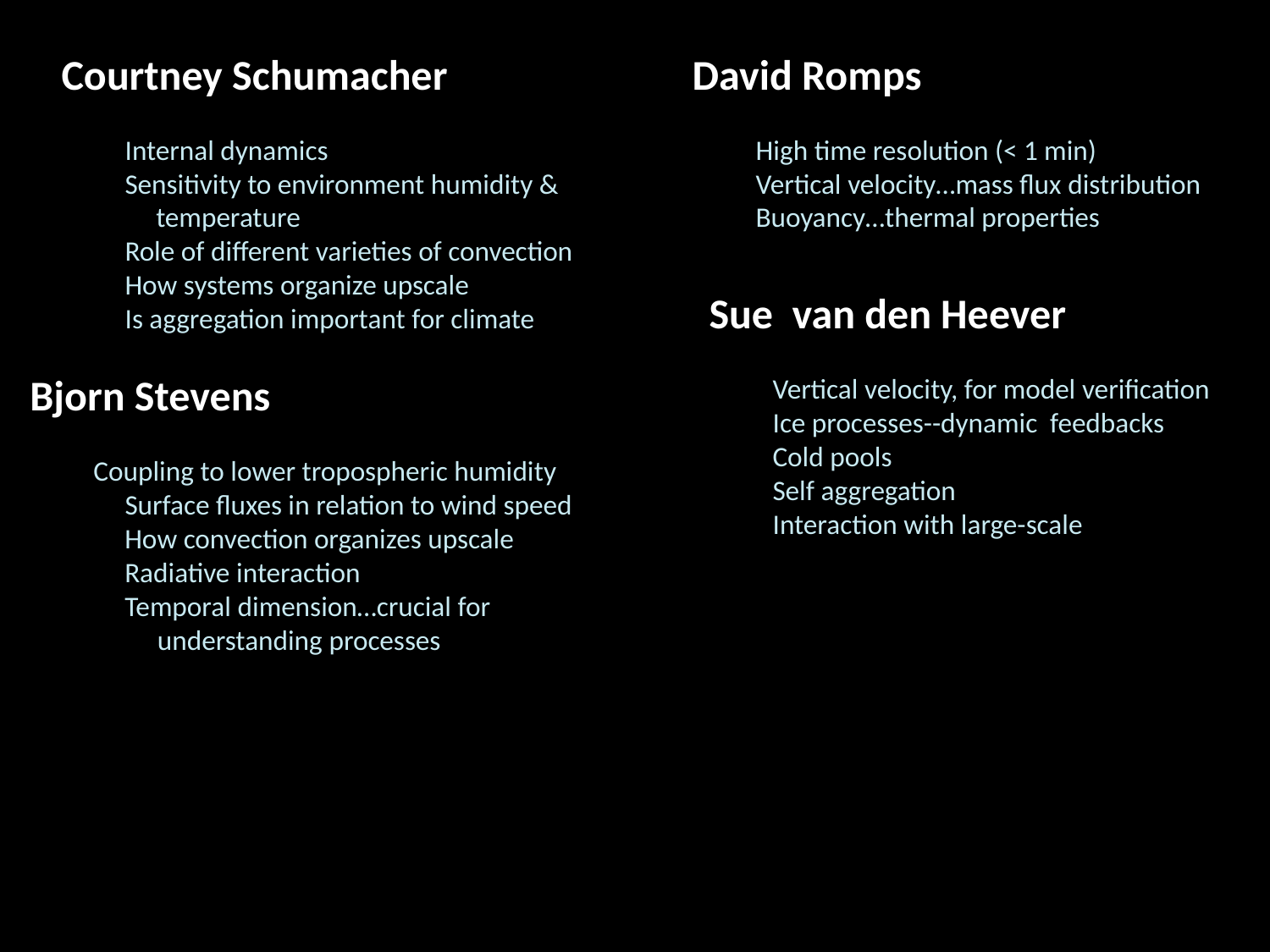

Courtney Schumacher

Internal dynamics
Sensitivity to environment humidity & temperature
Role of different varieties of convection
How systems organize upscale
Is aggregation important for climate

Bjorn Stevens

Coupling to lower tropospheric humidity
	Surface fluxes in relation to wind speed
How convection organizes upscale
Radiative interaction
Temporal dimension…crucial for understanding processes

David Romps

High time resolution (< 1 min)
Vertical velocity…mass flux distribution
Buoyancy…thermal properties
Sue  van den Heever

Vertical velocity, for model verification
Ice processes--dynamic  feedbacks
Cold pools
Self aggregation
Interaction with large-scale